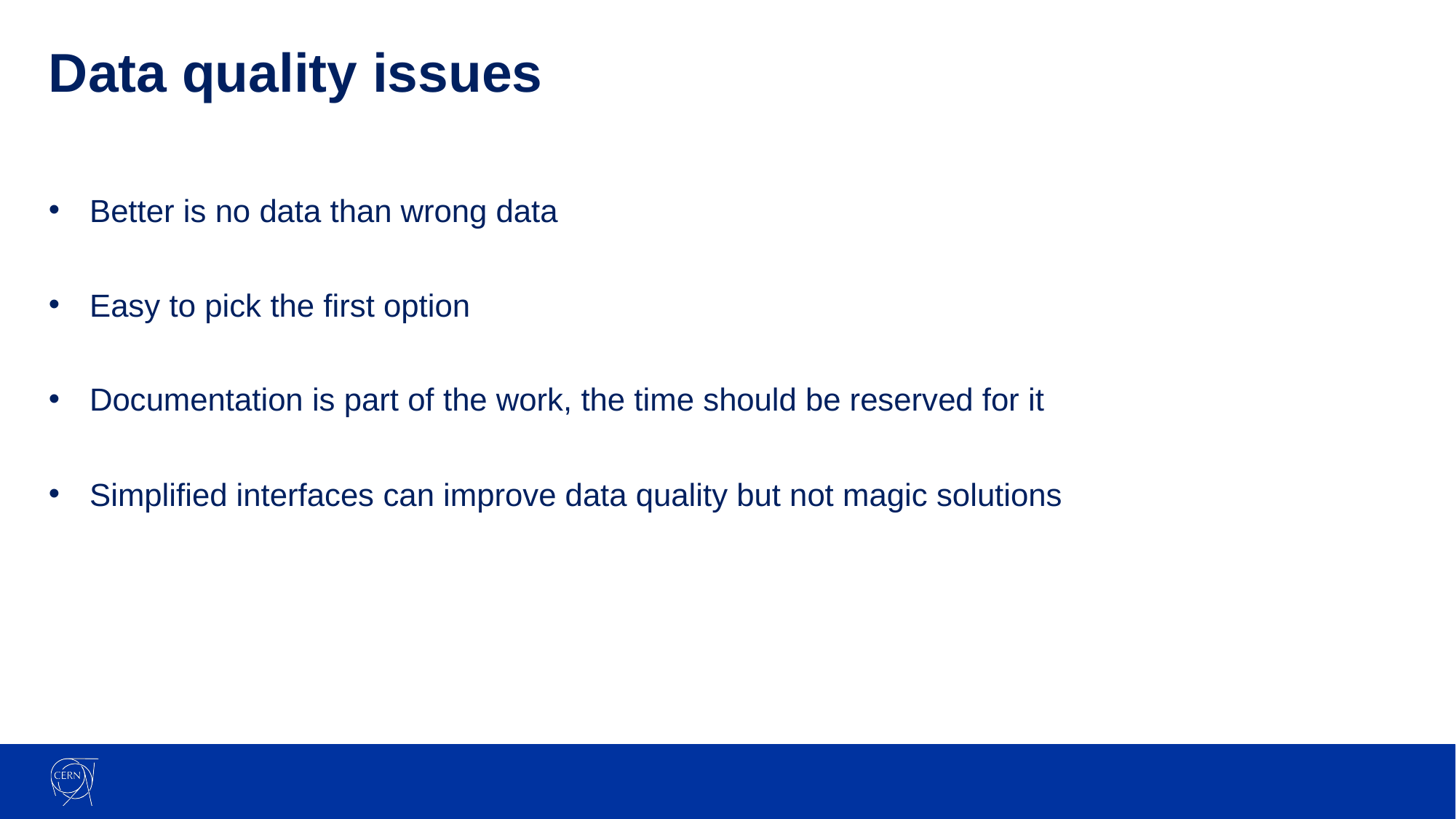

# Data quality issues
Better is no data than wrong data

Easy to pick the first option

Documentation is part of the work, the time should be reserved for it

Simplified interfaces can improve data quality but not magic solutions